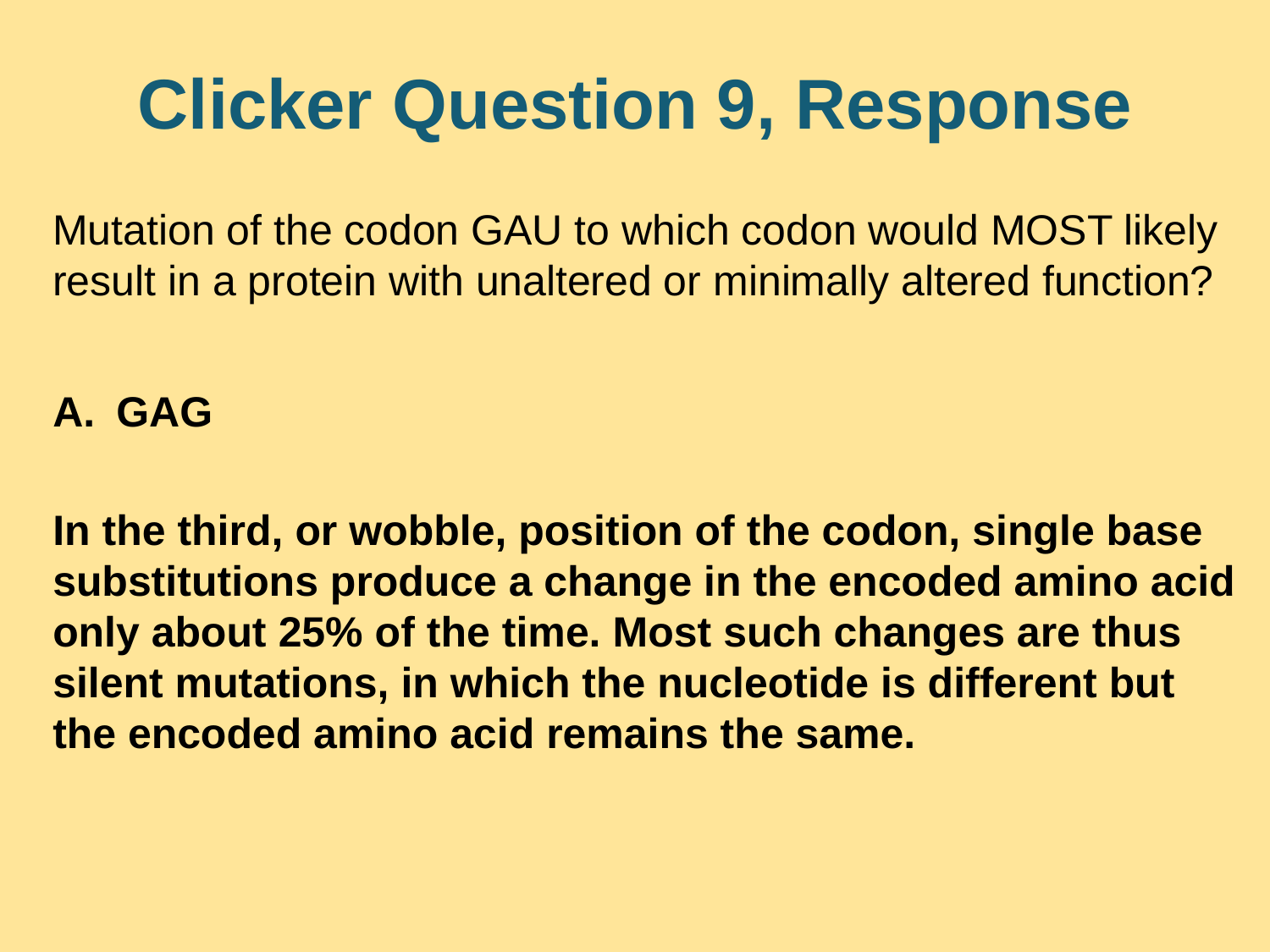

# Clicker Question 9, Response
Mutation of the codon GAU to which codon would MOST likely result in a protein with unaltered or minimally altered function?

GAG

In the third, or wobble, position of the codon, single base substitutions produce a change in the encoded amino acid only about 25% of the time. Most such changes are thus silent mutations, in which the nucleotide is different but the encoded amino acid remains the same.